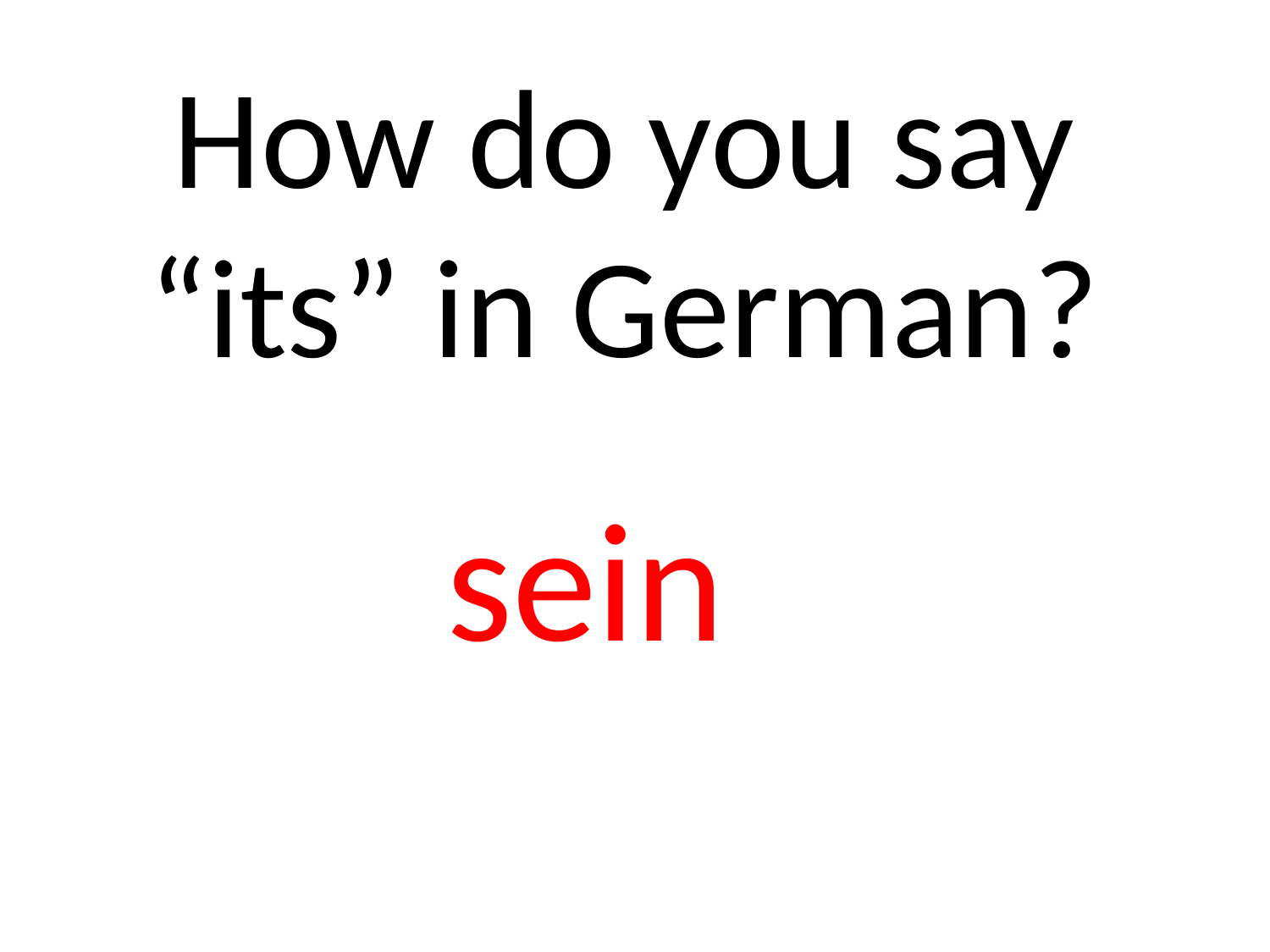

# How do you say “its” in German?
sein